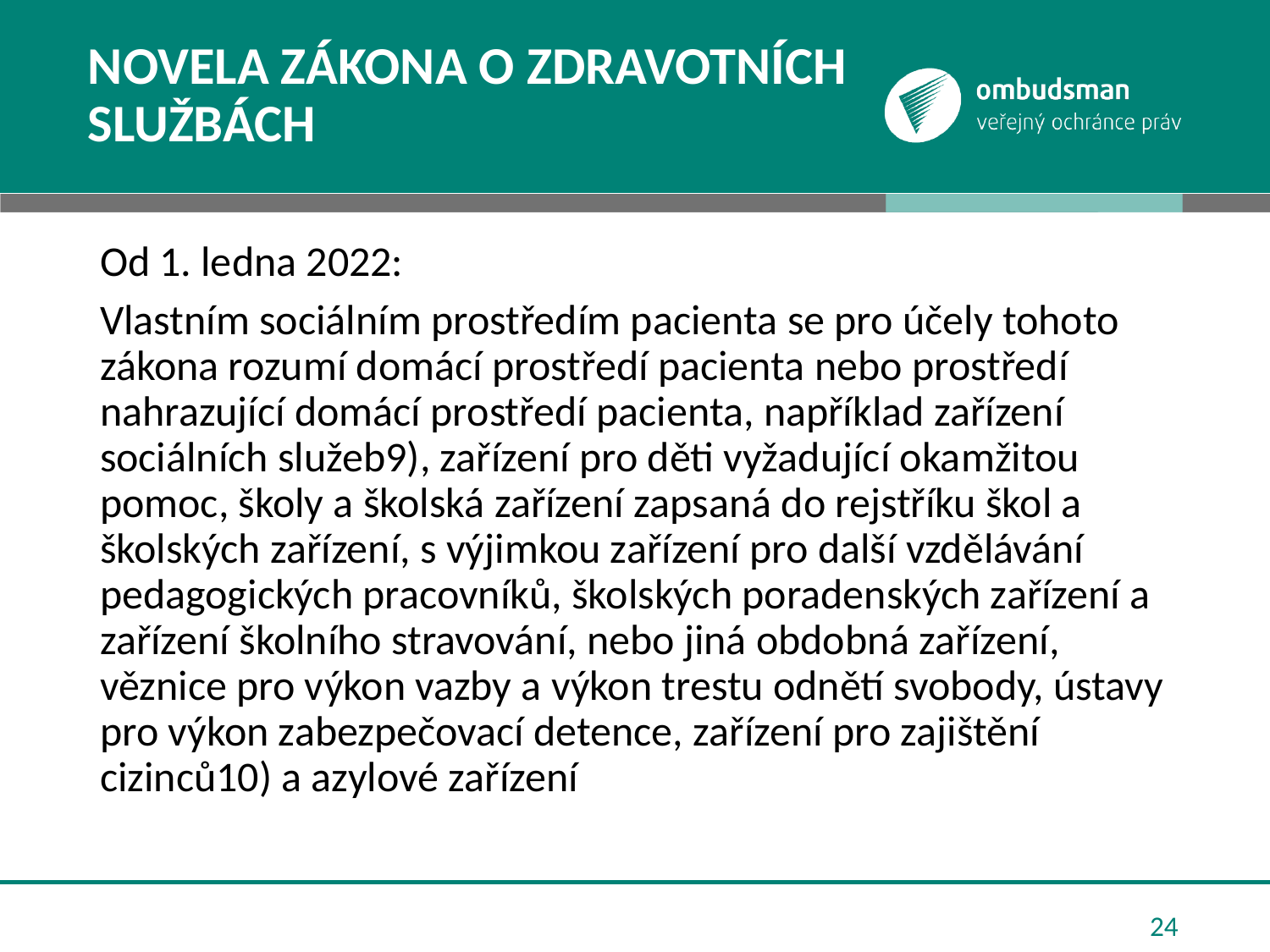

# Novela zákona o zdravotních službách
Od 1. ledna 2022:
Vlastním sociálním prostředím pacienta se pro účely tohoto zákona rozumí domácí prostředí pacienta nebo prostředí nahrazující domácí prostředí pacienta, například zařízení sociálních služeb9), zařízení pro děti vyžadující okamžitou pomoc, školy a školská zařízení zapsaná do rejstříku škol a školských zařízení, s výjimkou zařízení pro další vzdělávání pedagogických pracovníků, školských poradenských zařízení a zařízení školního stravování, nebo jiná obdobná zařízení, věznice pro výkon vazby a výkon trestu odnětí svobody, ústavy pro výkon zabezpečovací detence, zařízení pro zajištění cizinců10) a azylové zařízení

24